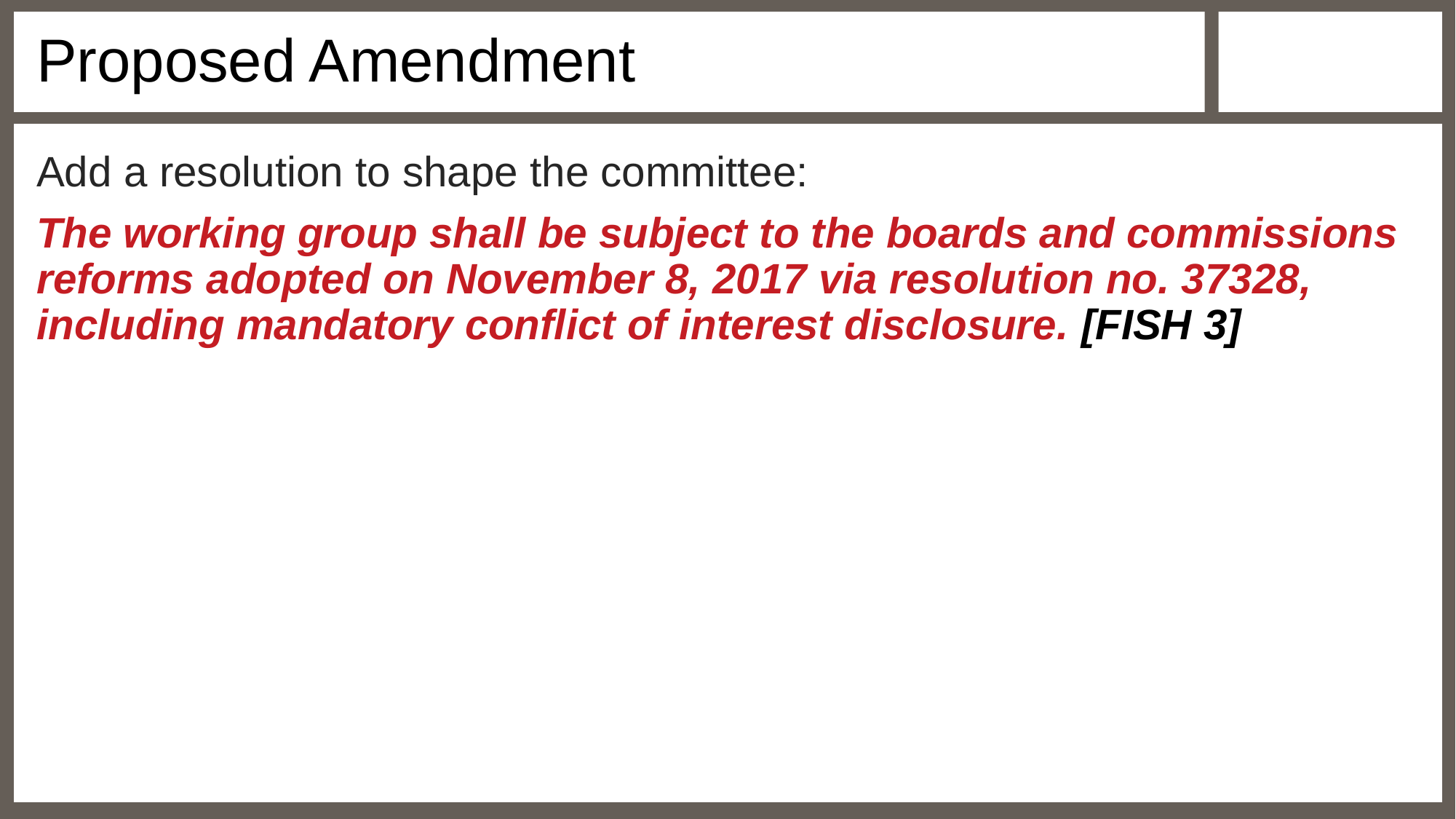

# Proposed Amendment

Add a resolution to shape the committee:
The working group shall be subject to the boards and commissions reforms adopted on November 8, 2017 via resolution no. 37328, including mandatory conflict of interest disclosure. [FISH 3]